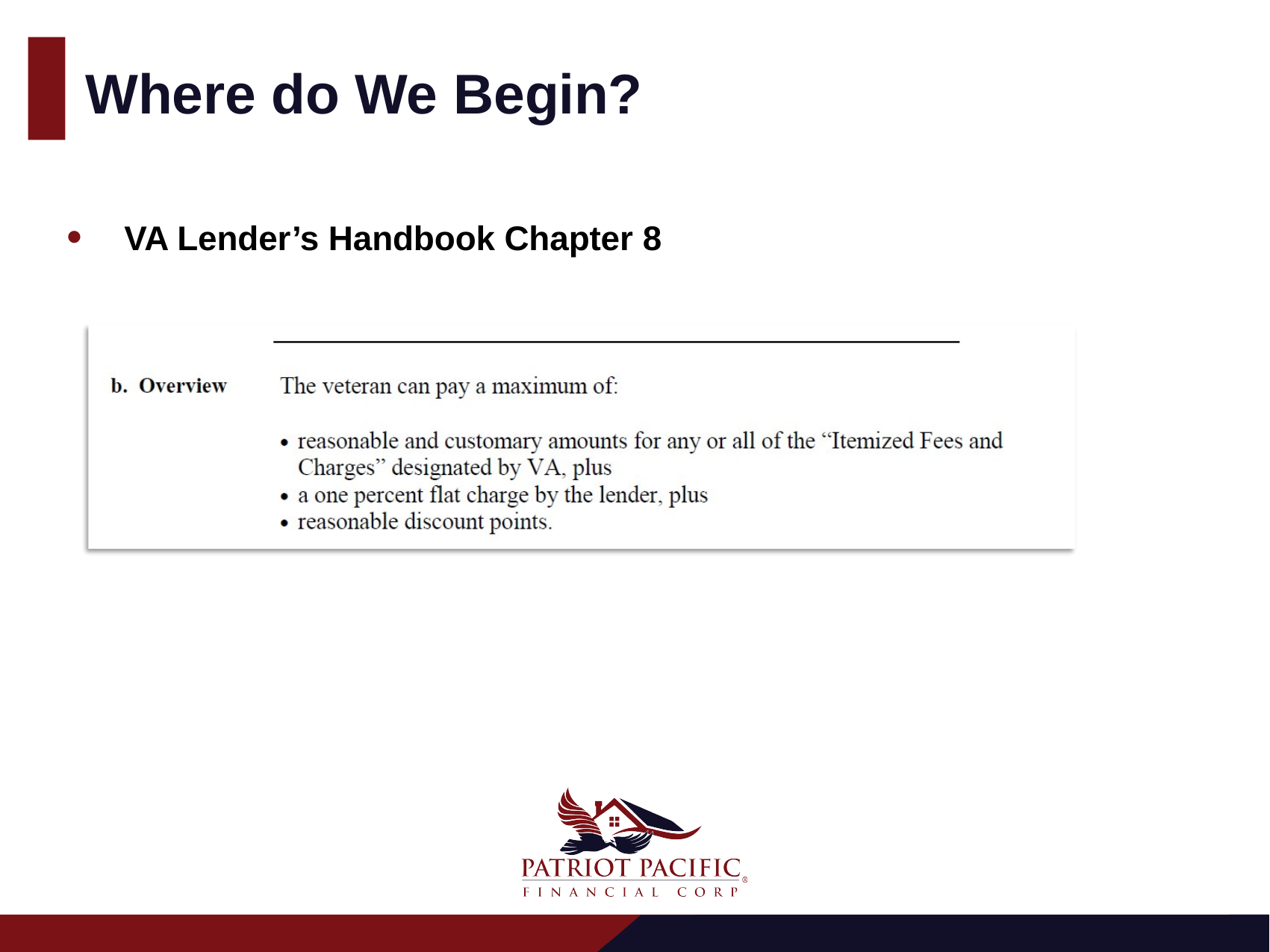

Where do We Begin?
VA Lender’s Handbook Chapter 8